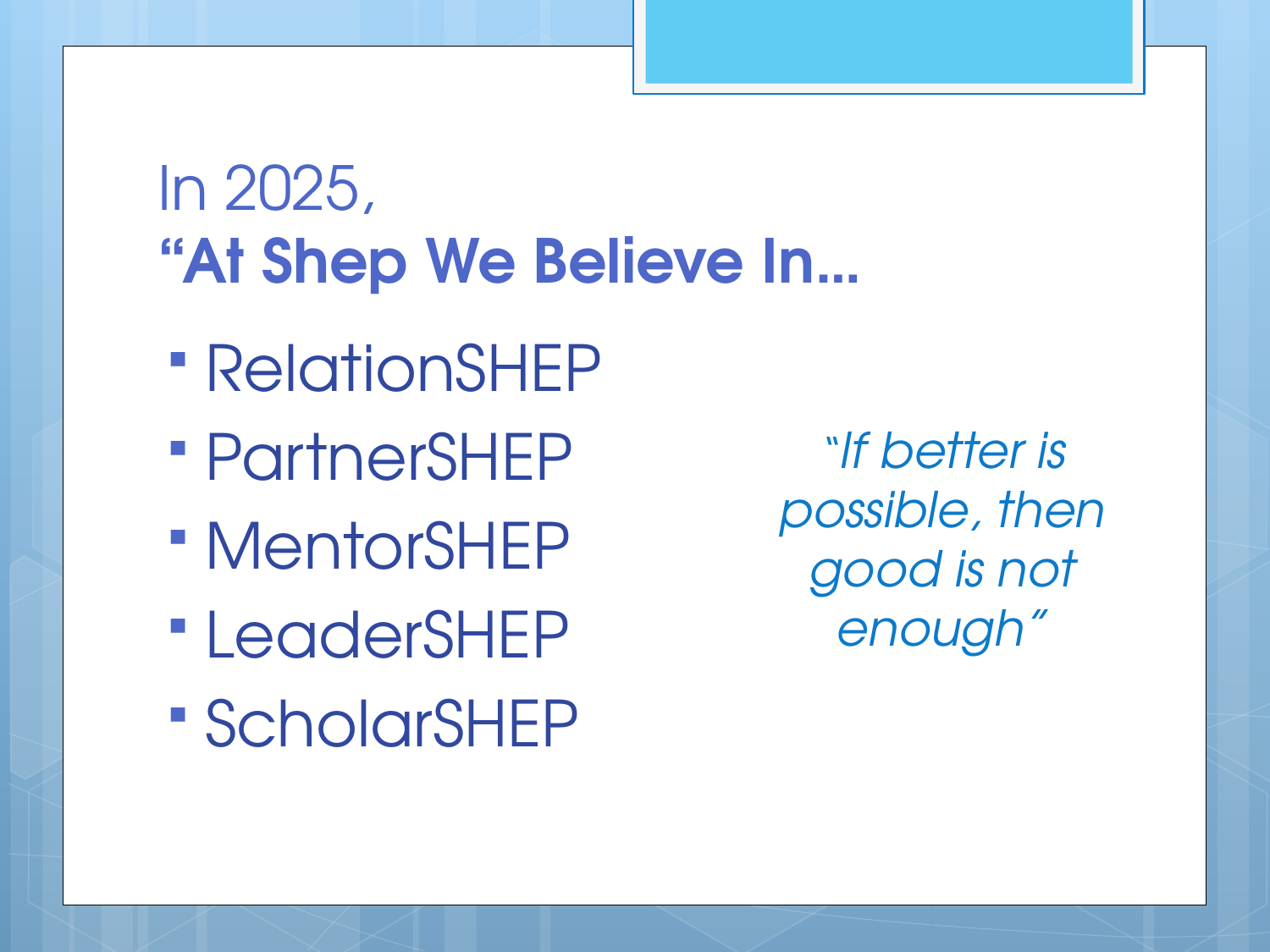

# In 2025, “At Shep We Believe In…
RelationSHEP
PartnerSHEP
MentorSHEP
LeaderSHEP
ScholarSHEP
“If better is possible, then good is not enough”